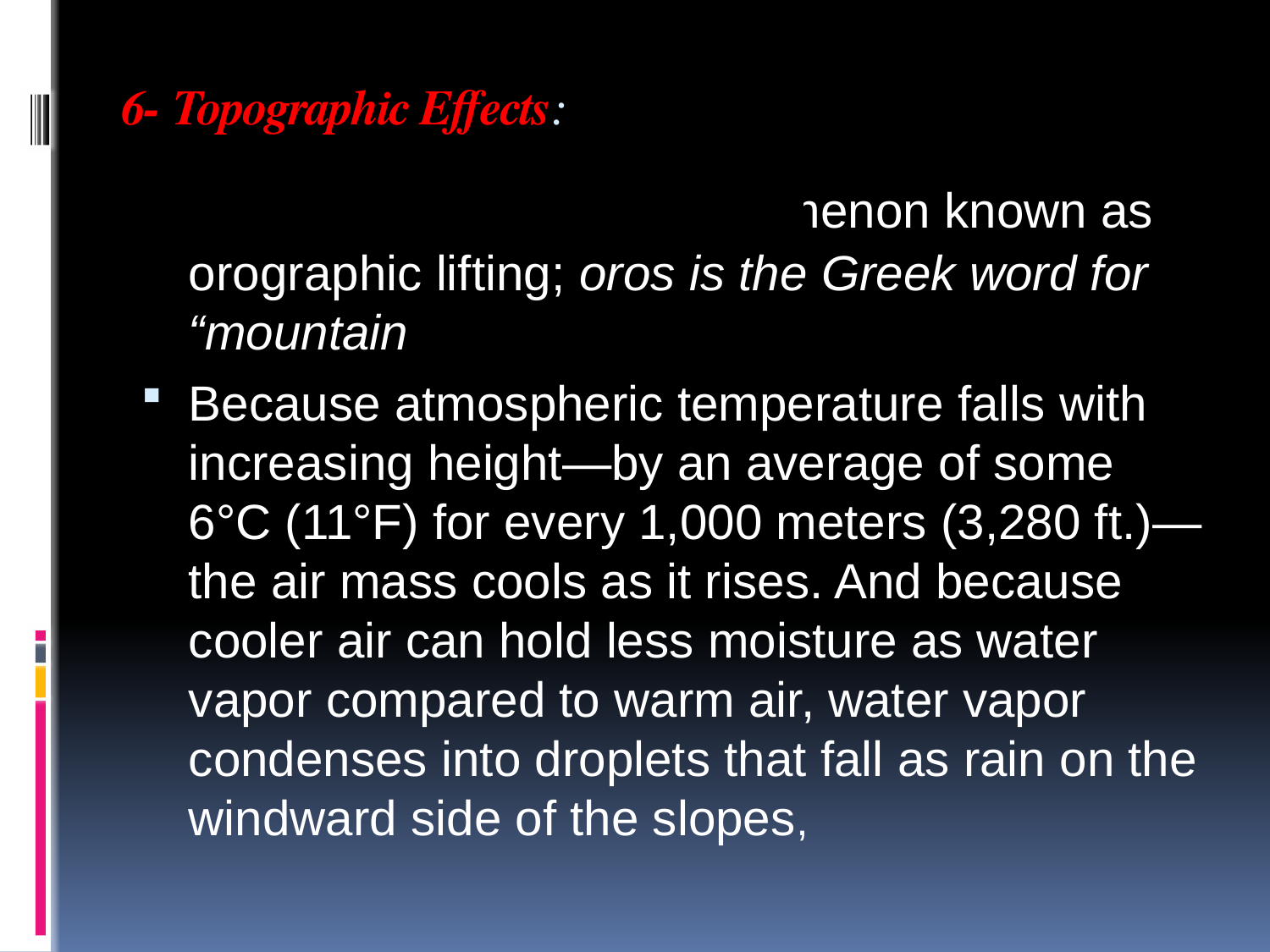

# 6- Topographic Effects:
A- rain shadow: a phenomenon known as orographic lifting; oros is the Greek word for “mountain
Because atmospheric temperature falls with increasing height—by an average of some 6°C (11°F) for every 1,000 meters (3,280 ft.)—the air mass cools as it rises. And because cooler air can hold less moisture as water vapor compared to warm air, water vapor condenses into droplets that fall as rain on the windward side of the slopes,